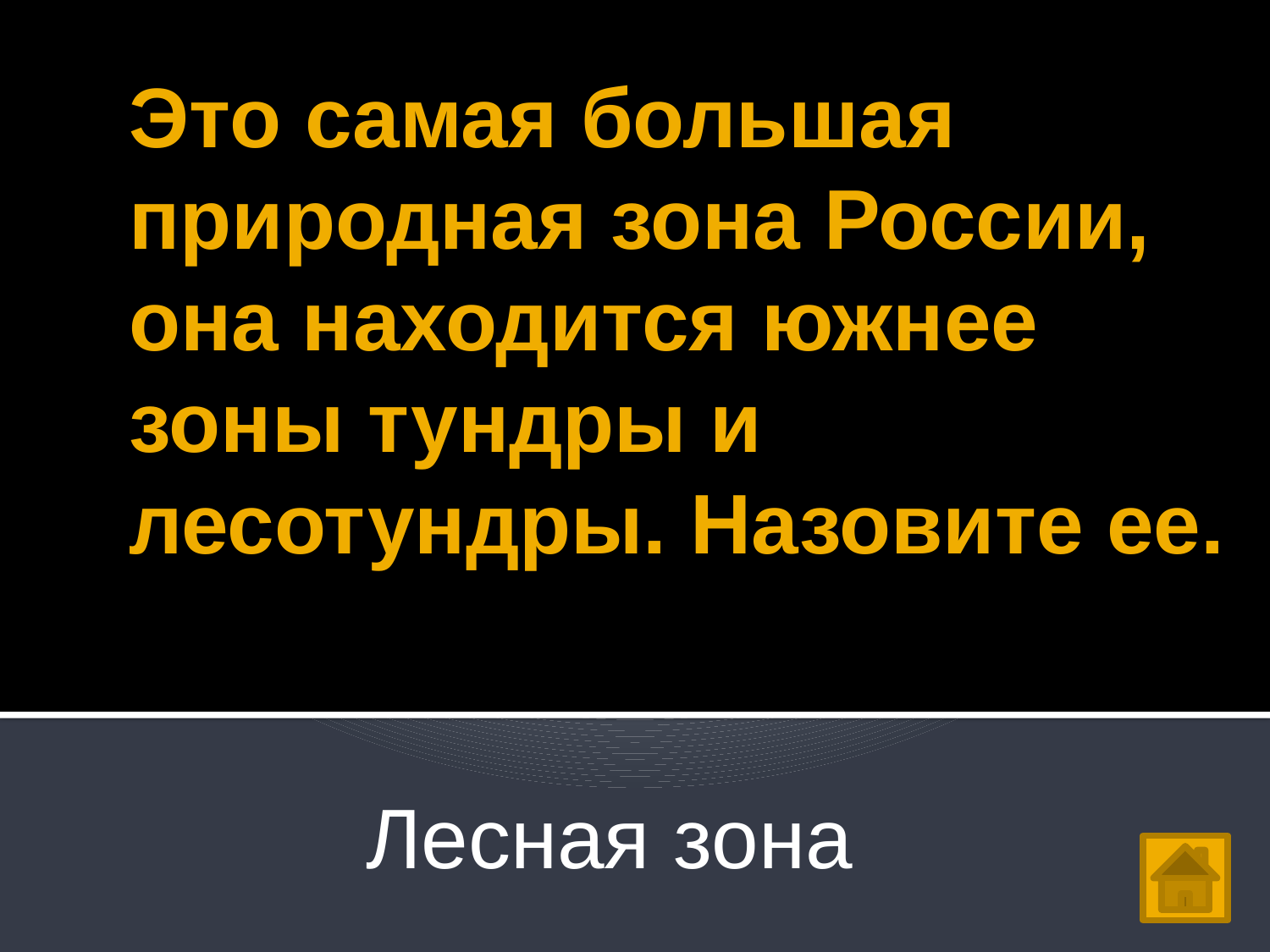

# Это самая большая  природная зона России, она находится южнее зоны тундры и лесотундры. Назовите ее.
Лесная зона